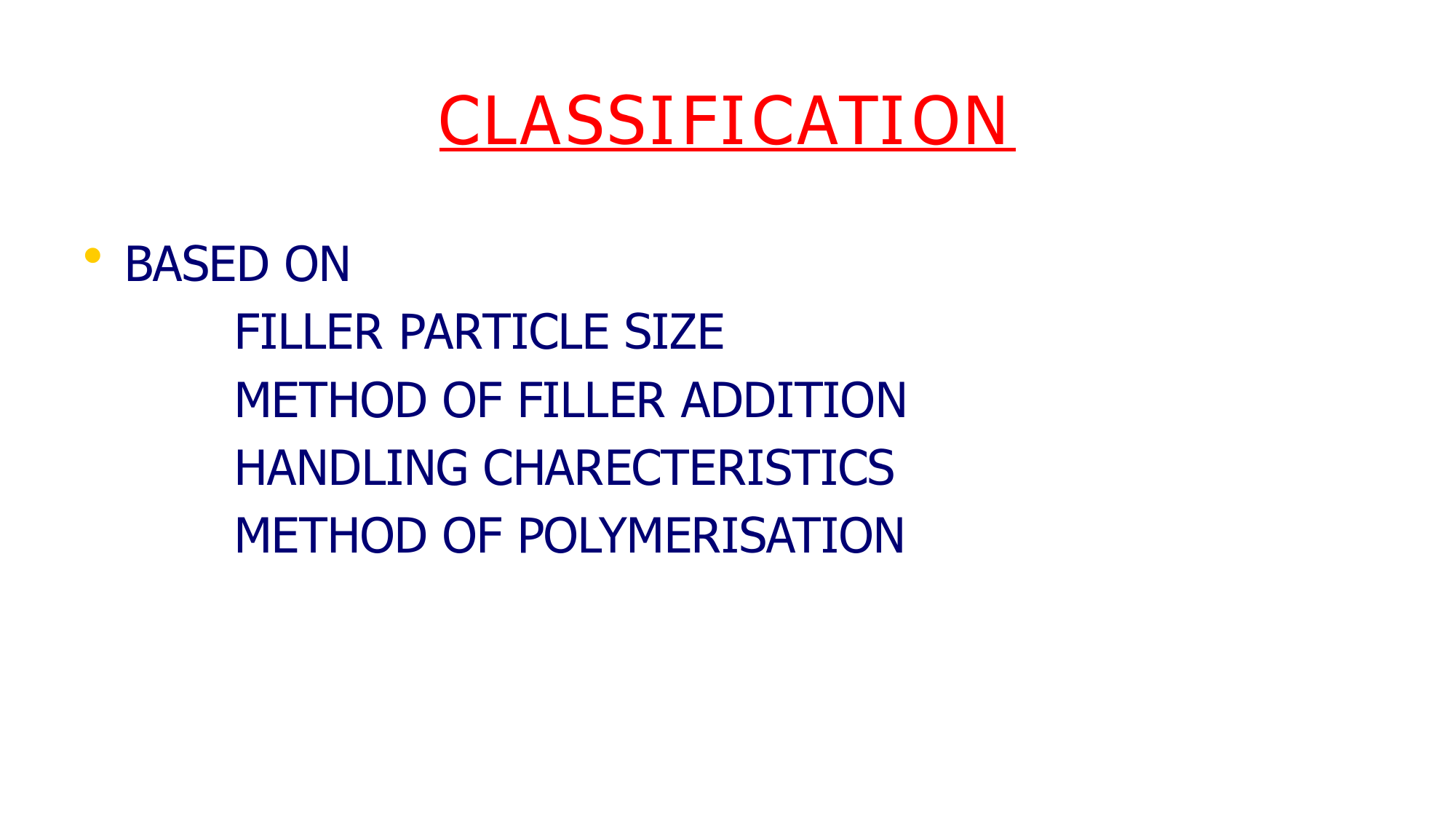

CLASSIFICATION
BASED ON
          FILLER PARTICLE SIZE
          METHOD OF FILLER ADDITION
          HANDLING CHARECTERISTICS
          METHOD OF POLYMERISATION